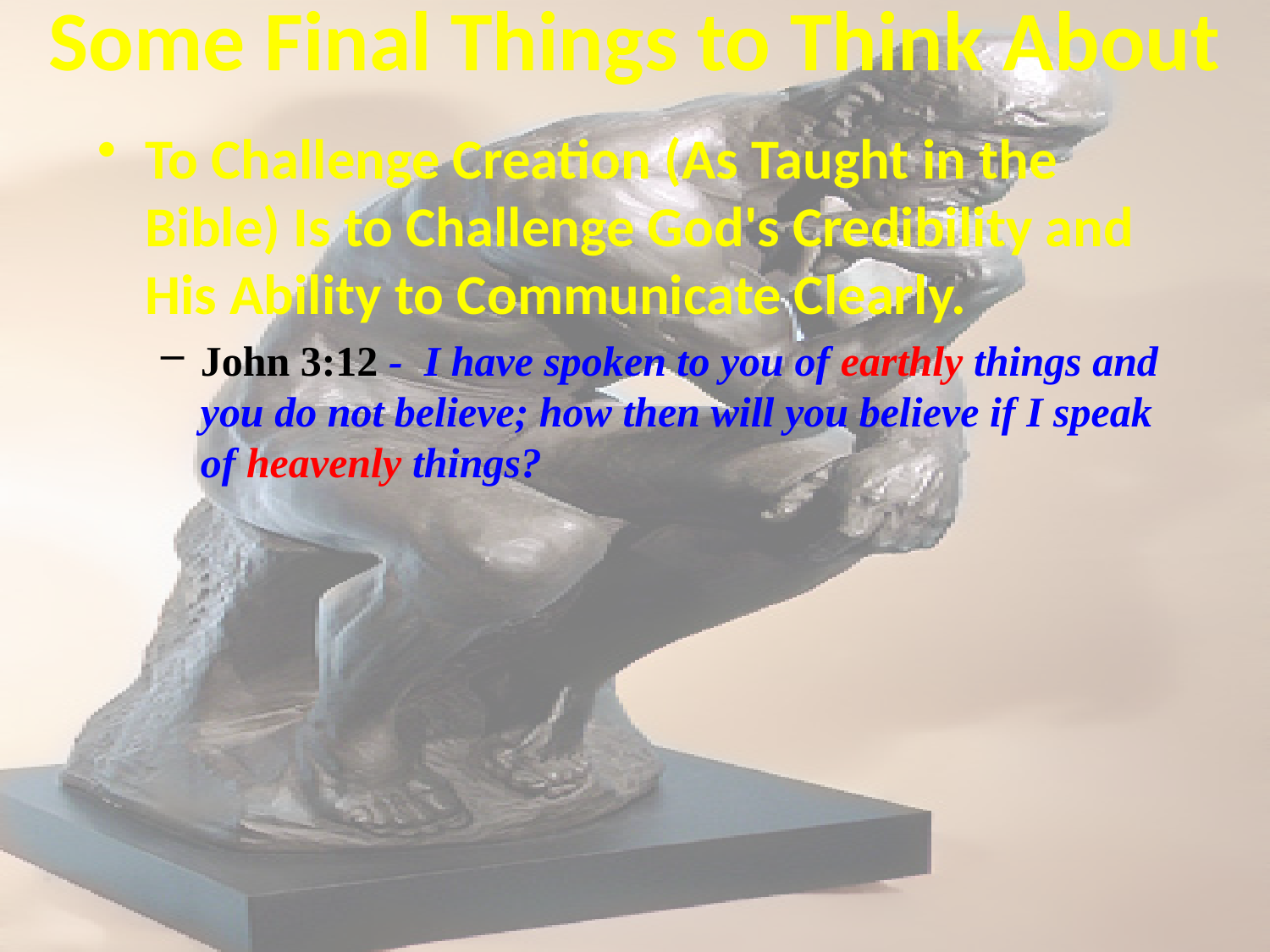

# Some Final Things to Think About
To Challenge Creation (As Taught in the Bible) Is to Challenge God's Credibility and His Ability to Communicate Clearly.
John 3:12 -  I have spoken to you of earthly things and you do not believe; how then will you believe if I speak of heavenly things?